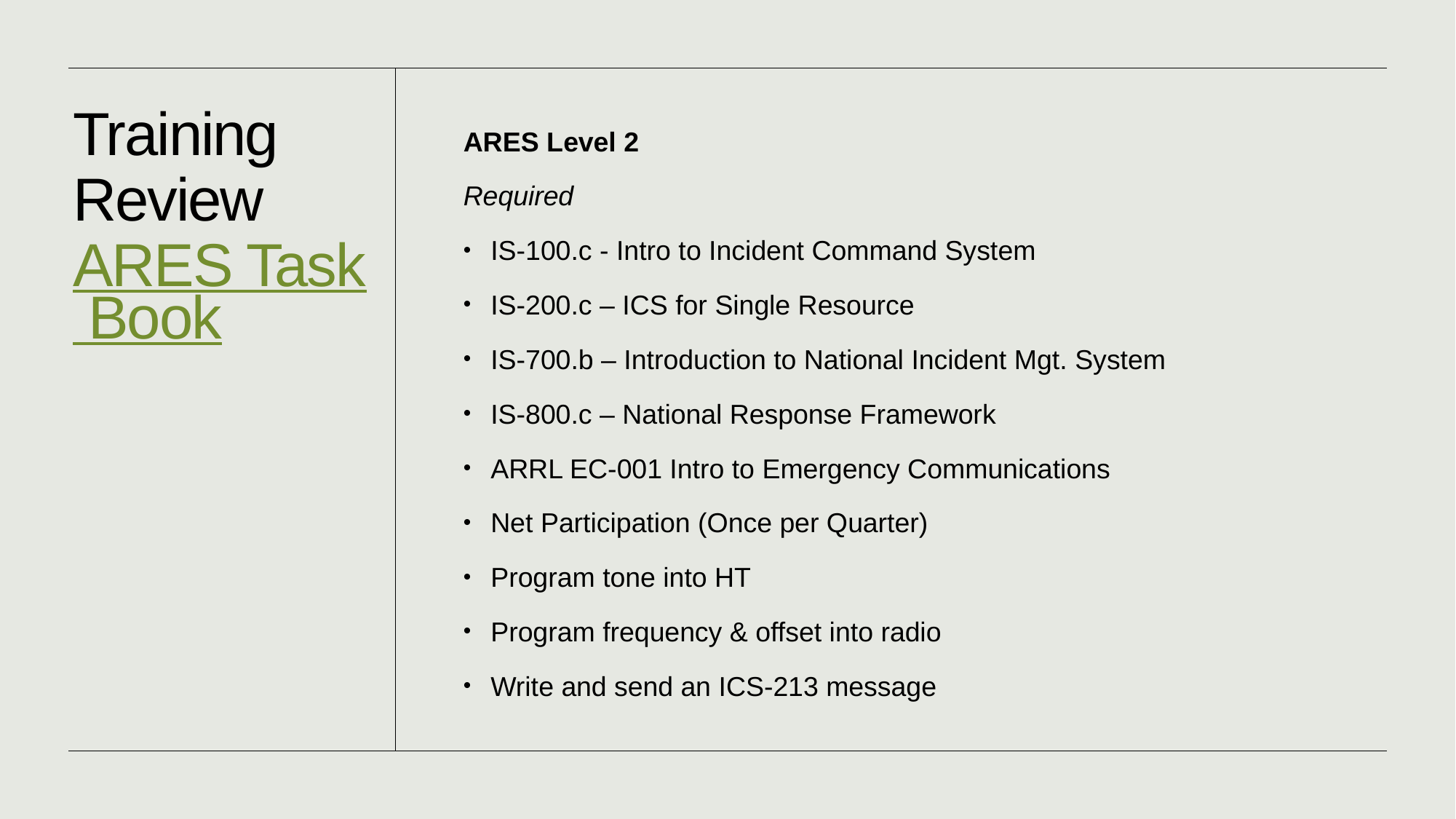

# Training Review ARES Task Book
ARES Level 2
Required
IS-100.c - Intro to Incident Command System
IS-200.c – ICS for Single Resource
IS-700.b – Introduction to National Incident Mgt. System
IS-800.c – National Response Framework
ARRL EC‐001 Intro to Emergency Communications
Net Participation (Once per Quarter)
Program tone into HT
Program frequency & offset into radio
Write and send an ICS‐213 message